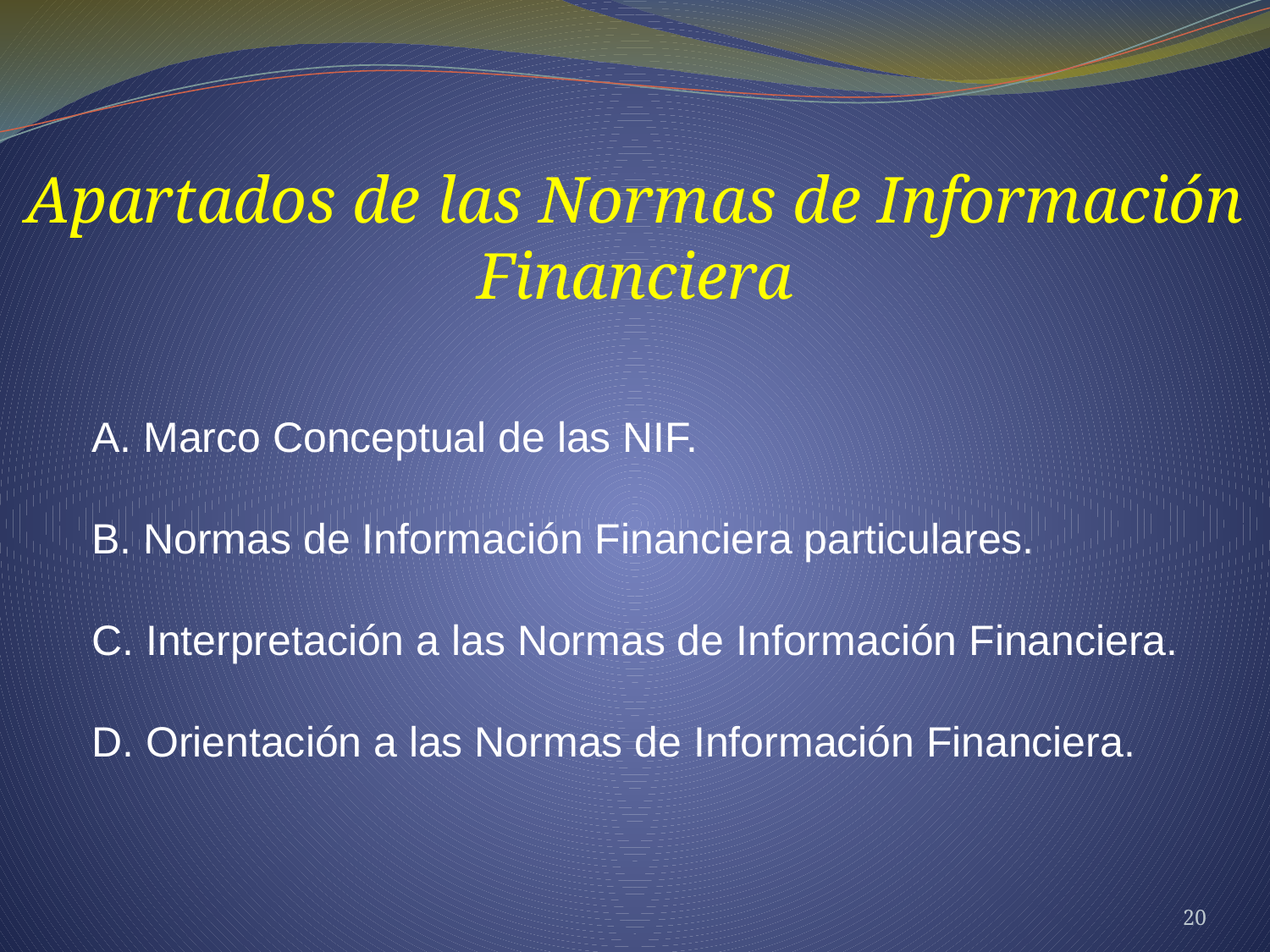

Apartados de las Normas de Información Financiera
A. Marco Conceptual de las NIF.

B. Normas de Información Financiera particulares.

C. Interpretación a las Normas de Información Financiera.

D. Orientación a las Normas de Información Financiera.
20